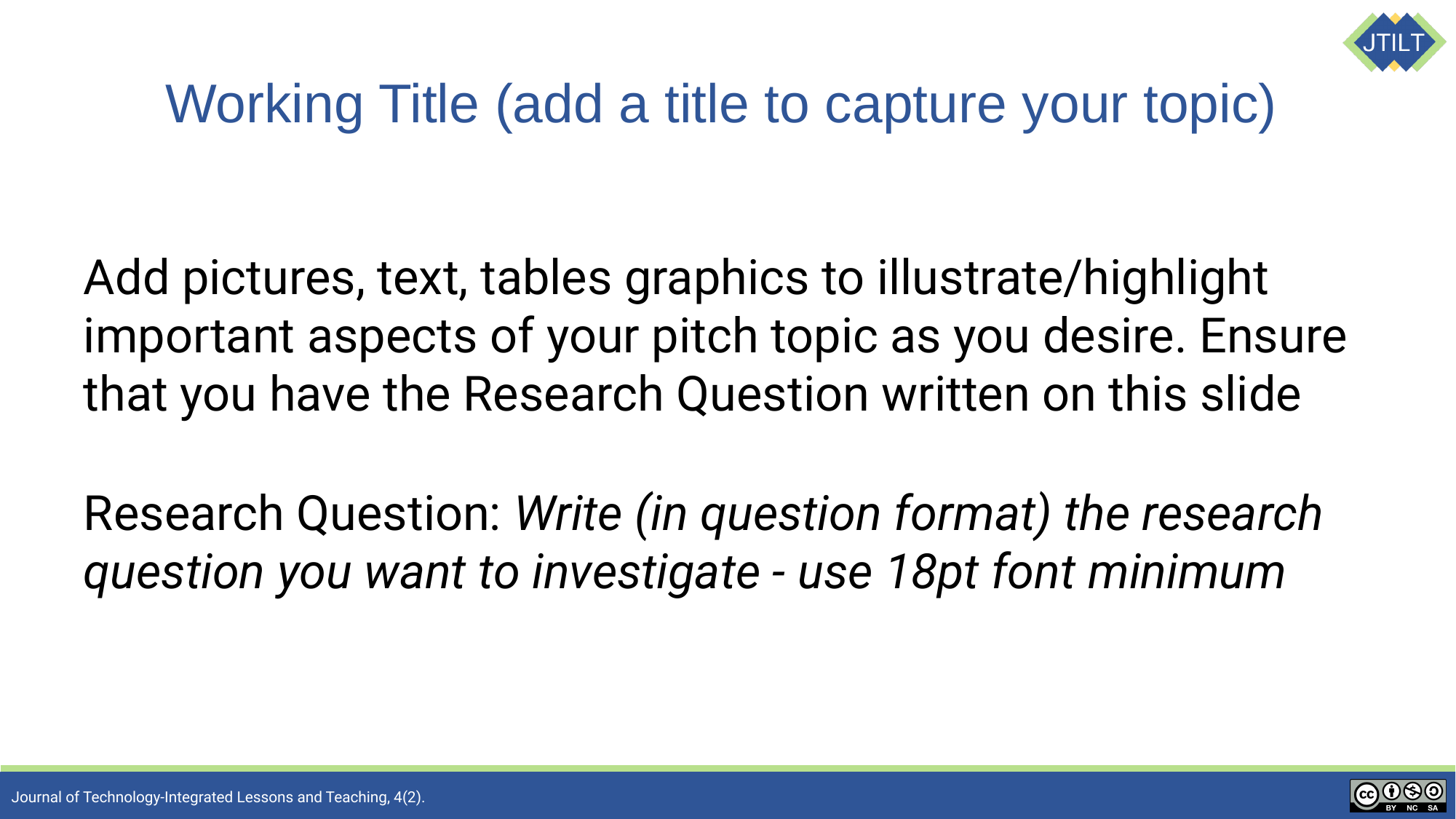

# Working Title (add a title to capture your topic)
Add pictures, text, tables graphics to illustrate/highlight important aspects of your pitch topic as you desire. Ensure that you have the Research Question written on this slide
Research Question: Write (in question format) the research question you want to investigate - use 18pt font minimum